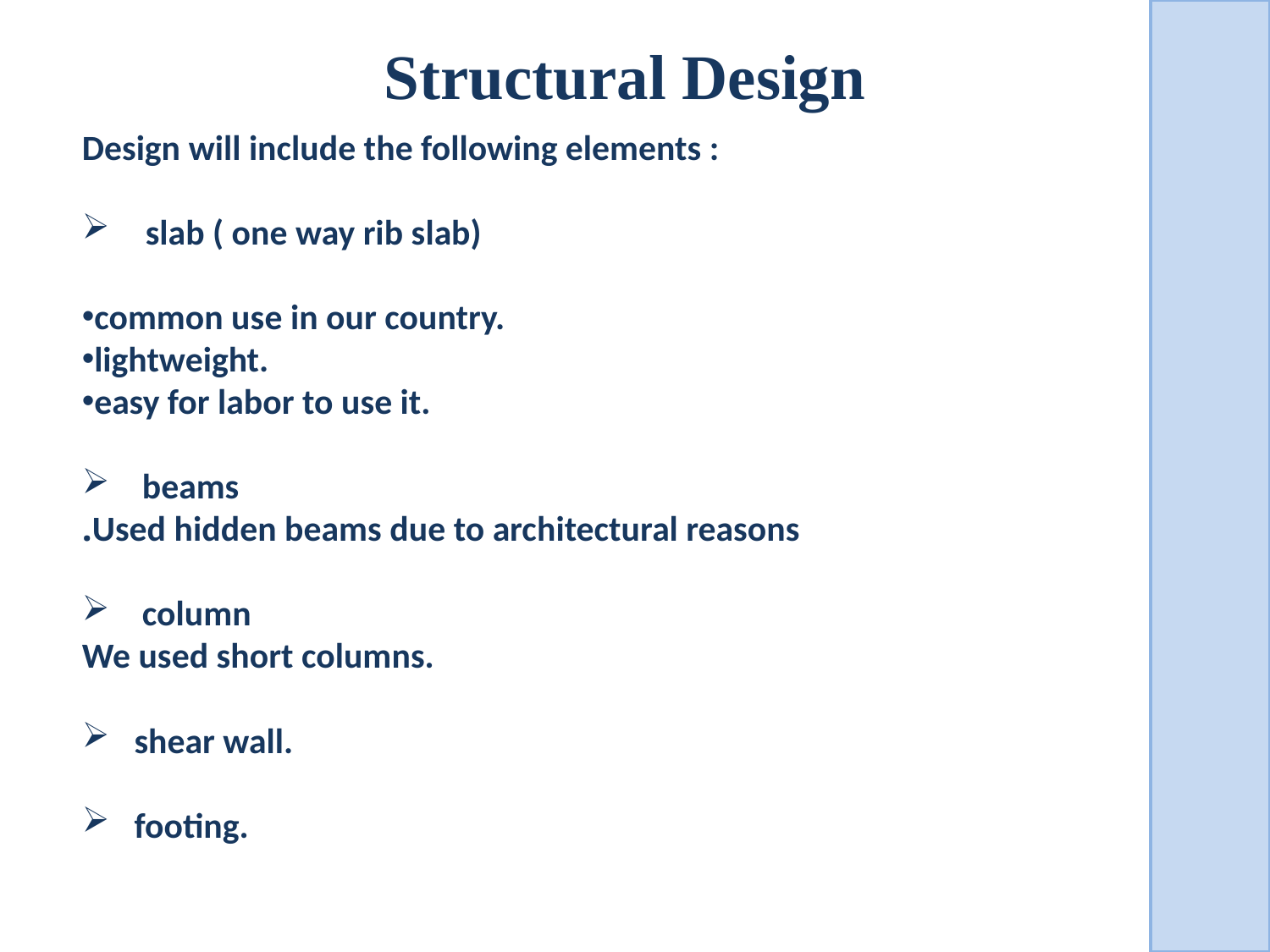

Structural Design
Design will include the following elements :

slab ( one way rib slab)

common use in our country.
lightweight.
easy for labor to use it.

    beams
Used hidden beams due to architectural reasons.

    column
We used short columns.

   shear wall.

   footing.